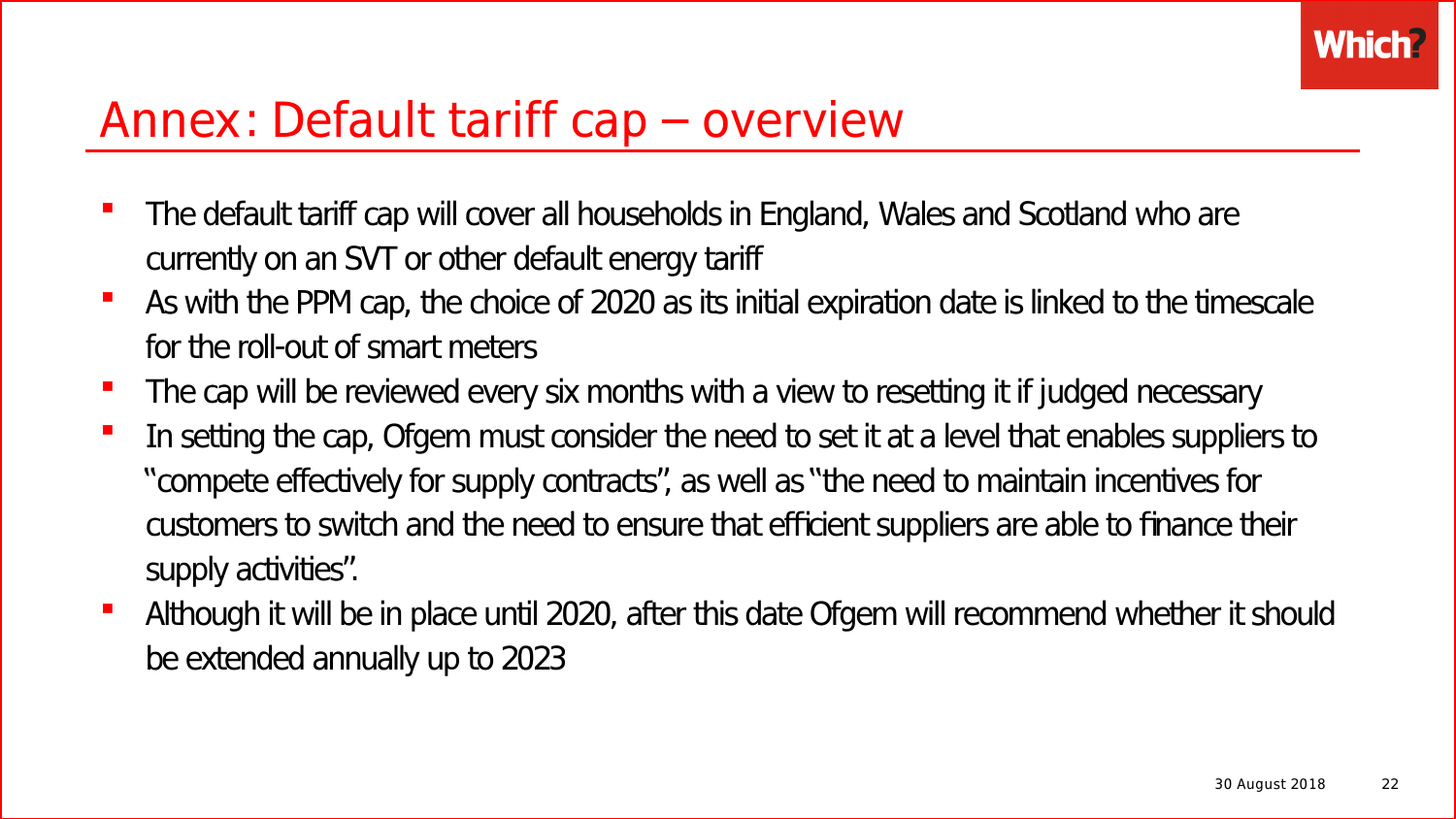

Annex: Default tariff cap – overview
The default tariff cap will cover all households in England, Wales and Scotland who are currently on an SVT or other default energy tariff
As with the PPM cap, the choice of 2020 as its initial expiration date is linked to the timescale for the roll-out of smart meters
The cap will be reviewed every six months with a view to resetting it if judged necessary
In setting the cap, Ofgem must consider the need to set it at a level that enables suppliers to “compete effectively for supply contracts”, as well as “the need to maintain incentives for customers to switch and the need to ensure that efficient suppliers are able to finance their supply activities”.
Although it will be in place until 2020, after this date Ofgem will recommend whether it should be extended annually up to 2023
22